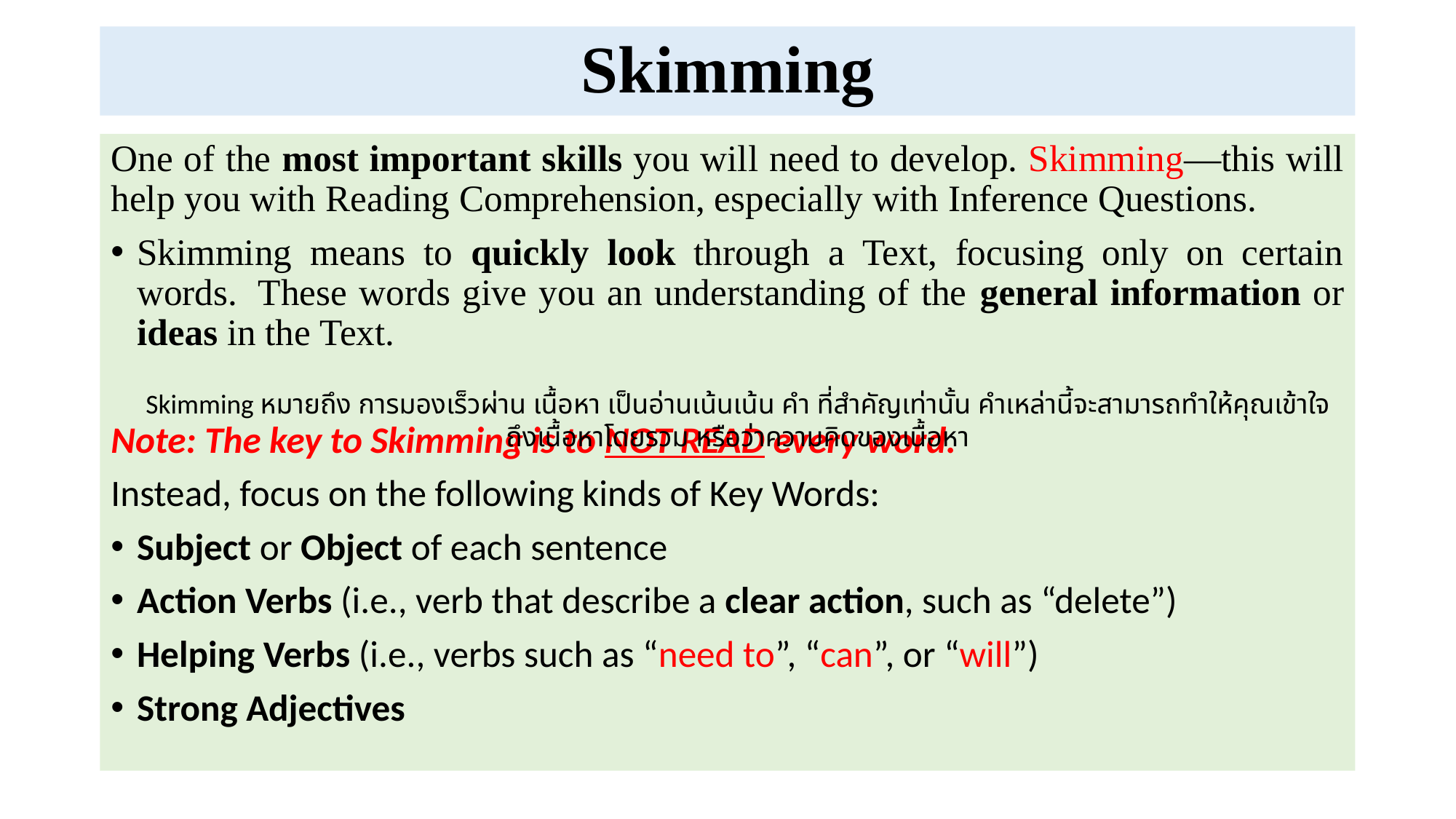

# Skimming
One of the most important skills you will need to develop. Skimming—this will help you with Reading Comprehension, especially with Inference Questions.
Skimming means to quickly look through a Text, focusing only on certain words.  These words give you an understanding of the general information or ideas in the Text.

Note: The key to Skimming is to NOT READ every word.
Instead, focus on the following kinds of Key Words:
Subject or Object of each sentence
Action Verbs (i.e., verb that describe a clear action, such as “delete”)
Helping Verbs (i.e., verbs such as “need to”, “can”, or “will”)
Strong Adjectives

Skimming หมายถึง การมองเร็วผ่าน เนื้อหา เป็นอ่านเน้นเน้น คำ ที่สำคัญเท่านั้น คำเหล่านี้จะสามารถทำให้คุณเข้าใจถึงเนื้อหาโดยรวม หรือว่าความคิดของเนื้อหา